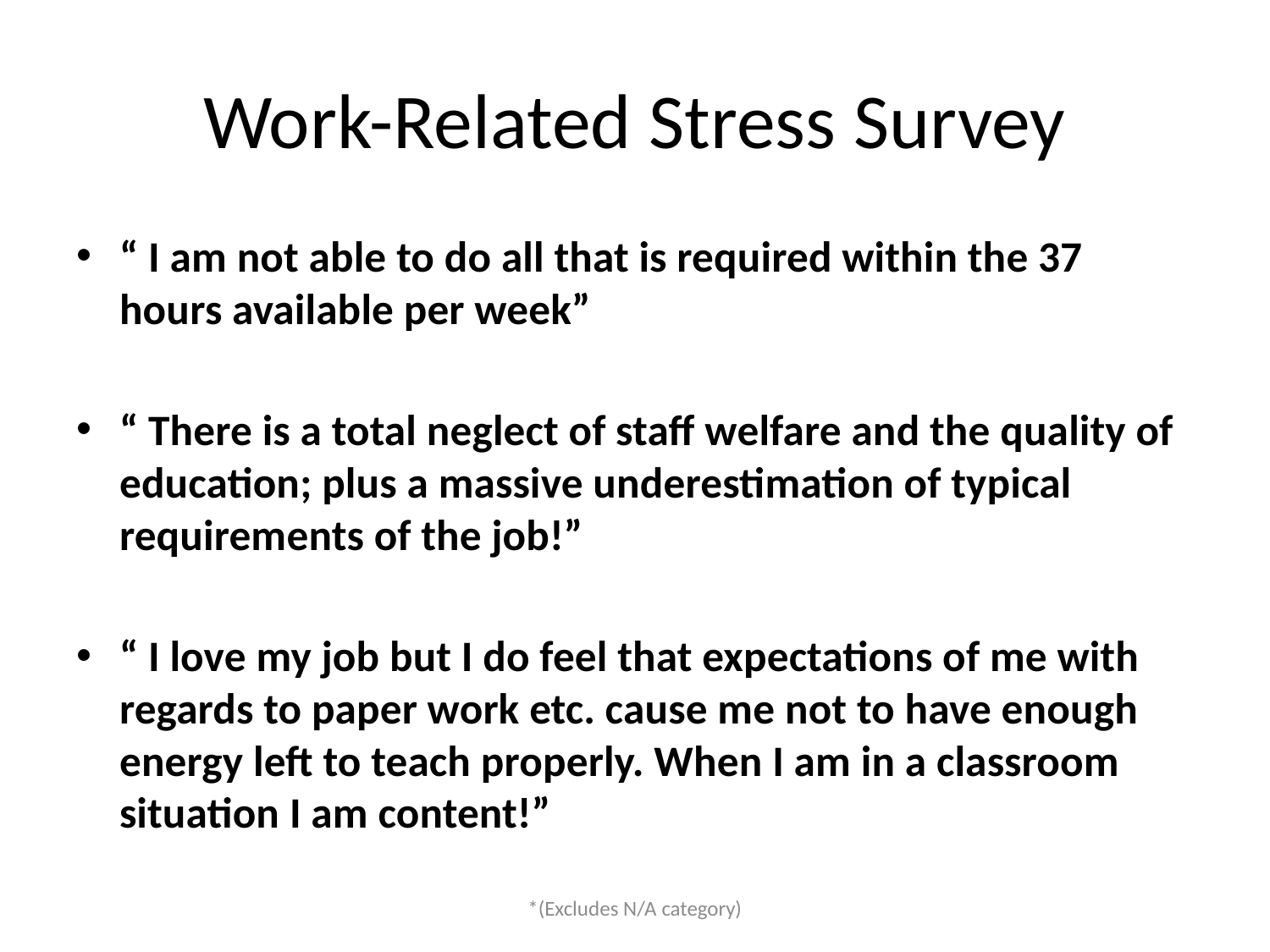

# Work-Related Stress Survey
“ I am not able to do all that is required within the 37 hours available per week”

“ There is a total neglect of staff welfare and the quality of education; plus a massive underestimation of typical requirements of the job!”

“ I love my job but I do feel that expectations of me with regards to paper work etc. cause me not to have enough energy left to teach properly. When I am in a classroom situation I am content!”

*(Excludes N/A category)